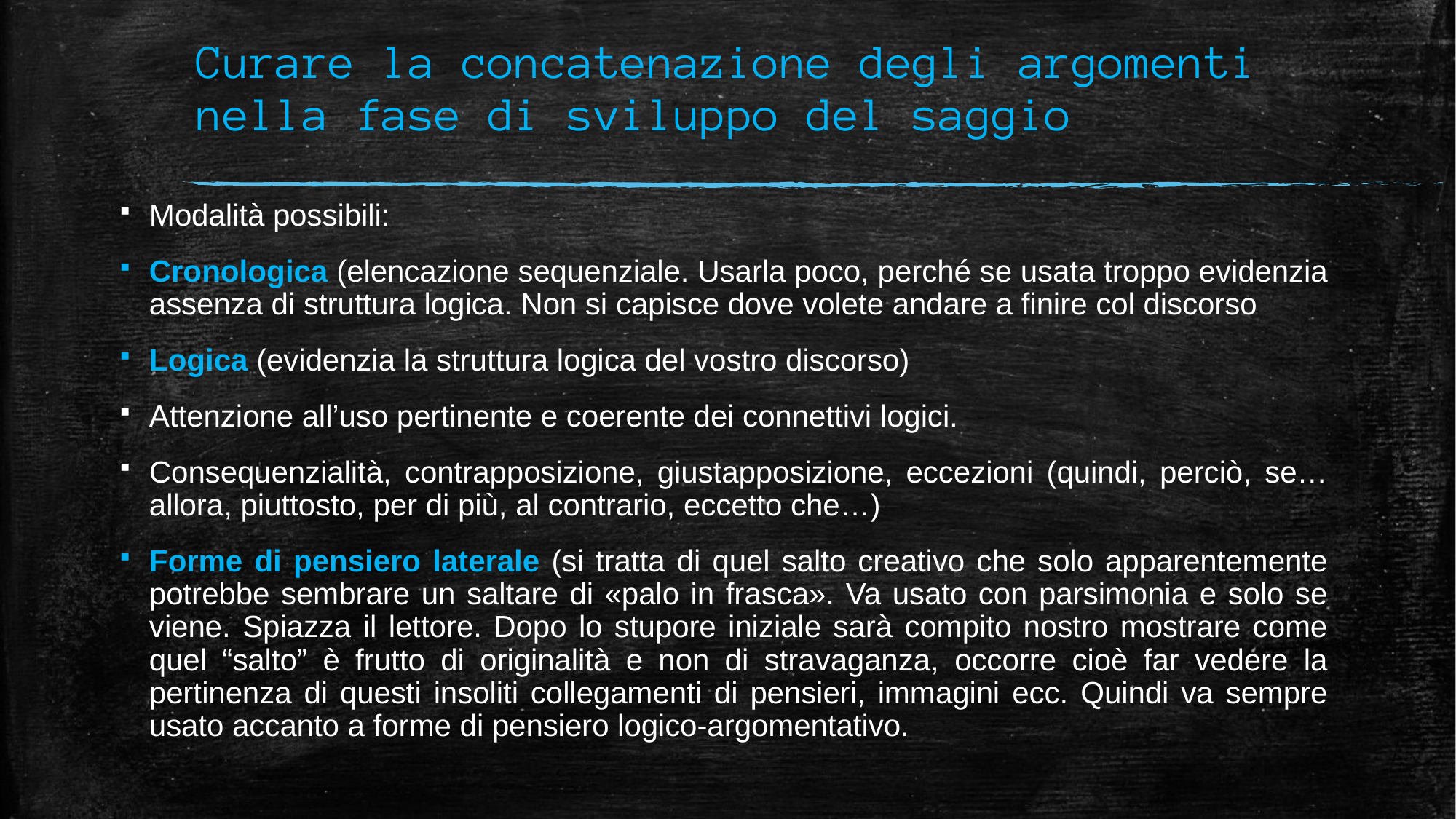

# Curare la concatenazione degli argomenti nella fase di sviluppo del saggio
Modalità possibili:
Cronologica (elencazione sequenziale. Usarla poco, perché se usata troppo evidenzia assenza di struttura logica. Non si capisce dove volete andare a finire col discorso
Logica (evidenzia la struttura logica del vostro discorso)
Attenzione all’uso pertinente e coerente dei connettivi logici.
Consequenzialità, contrapposizione, giustapposizione, eccezioni (quindi, perciò, se…allora, piuttosto, per di più, al contrario, eccetto che…)
Forme di pensiero laterale (si tratta di quel salto creativo che solo apparentemente potrebbe sembrare un saltare di «palo in frasca». Va usato con parsimonia e solo se viene. Spiazza il lettore. Dopo lo stupore iniziale sarà compito nostro mostrare come quel “salto” è frutto di originalità e non di stravaganza, occorre cioè far vedere la pertinenza di questi insoliti collegamenti di pensieri, immagini ecc. Quindi va sempre usato accanto a forme di pensiero logico-argomentativo.